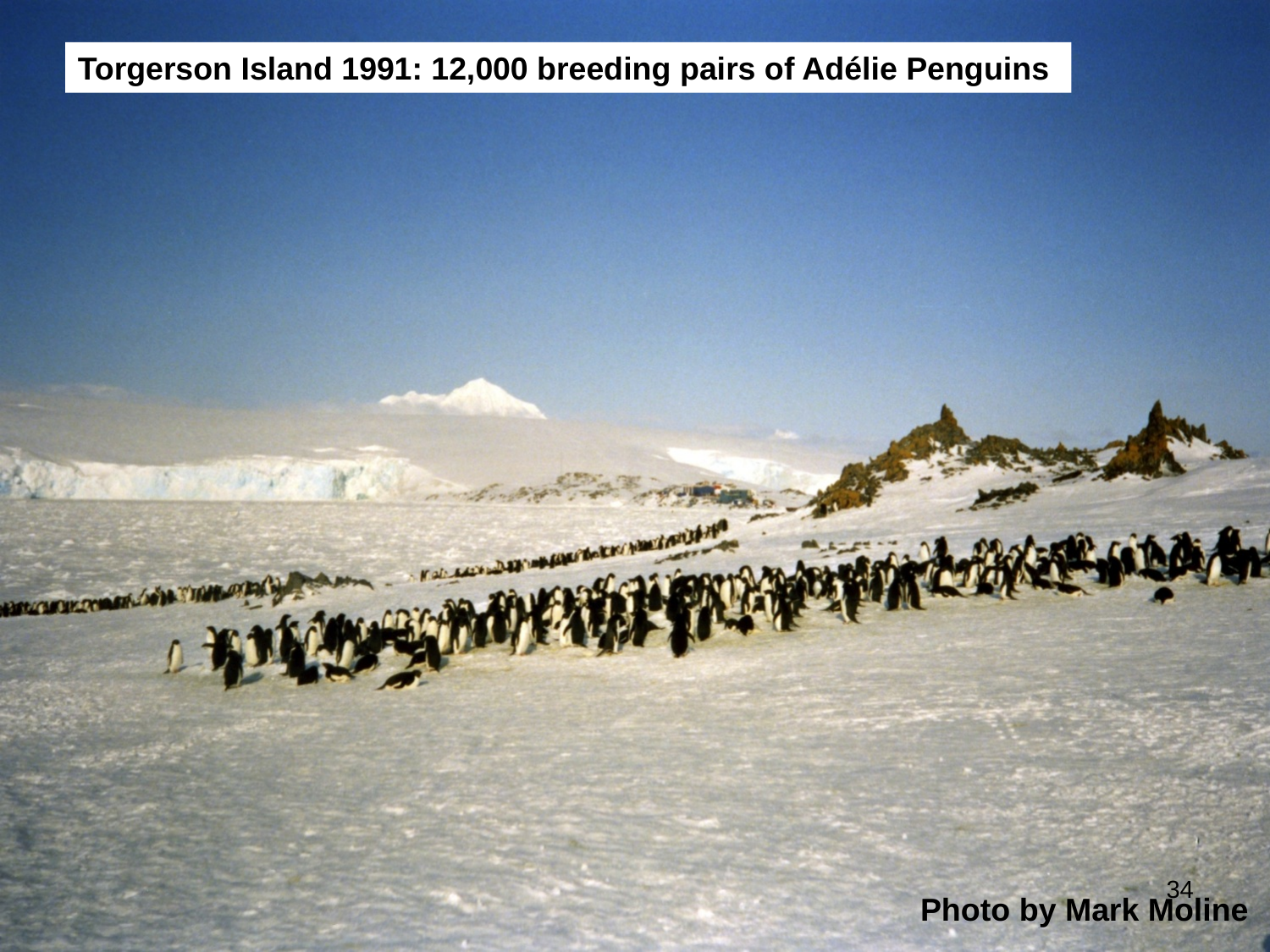

Torgerson Island 1991: 12,000 breeding pairs of Adélie Penguins
Photo by Mark Moline
34